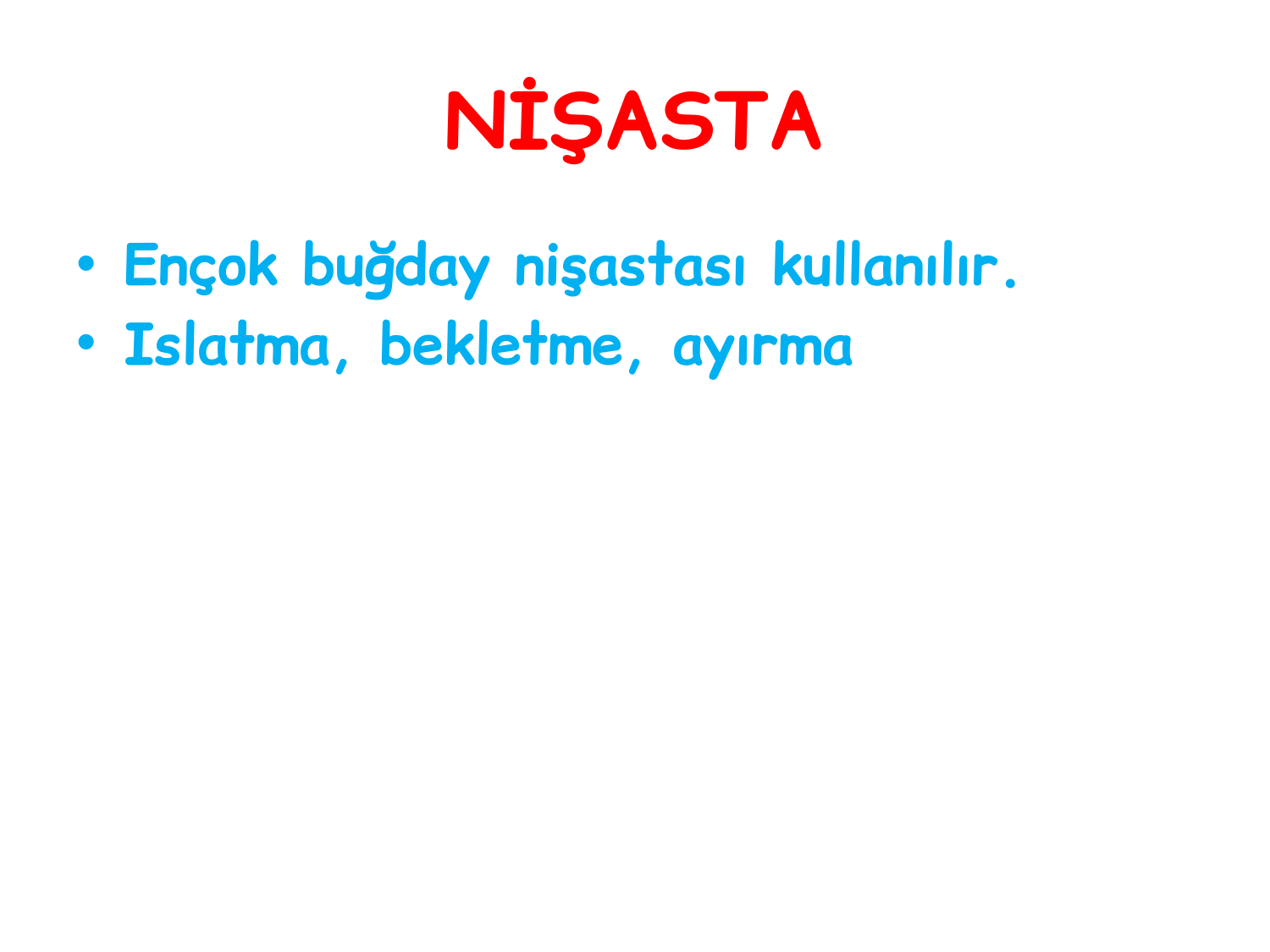

# NİŞASTA
Ençok buğday nişastası kullanılır.
Islatma, bekletme, ayırma